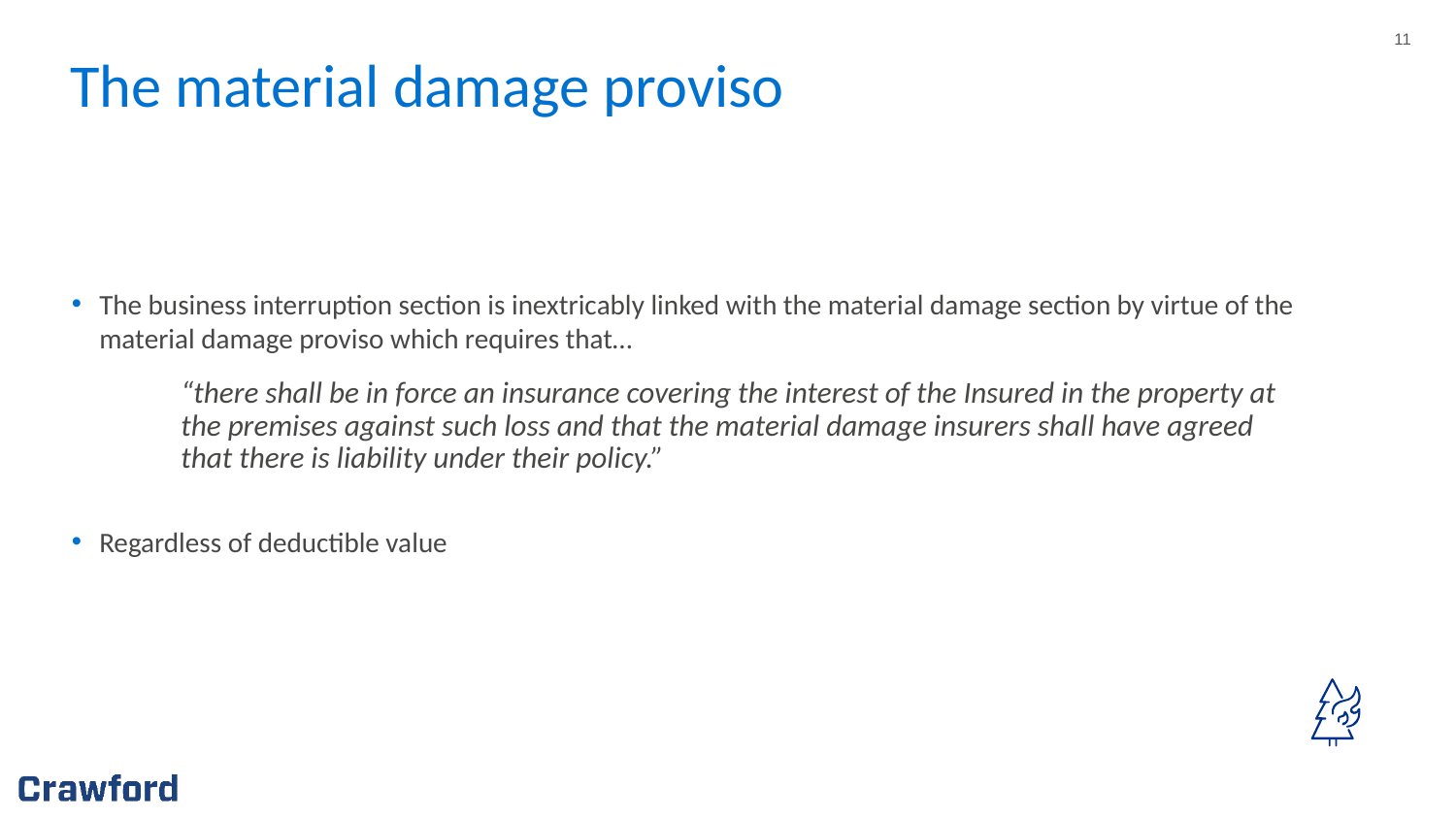

# The material damage proviso
The business interruption section is inextricably linked with the material damage section by virtue of the material damage proviso which requires that…
“there shall be in force an insurance covering the interest of the Insured in the property at the premises against such loss and that the material damage insurers shall have agreed that there is liability under their policy.”

Regardless of deductible value